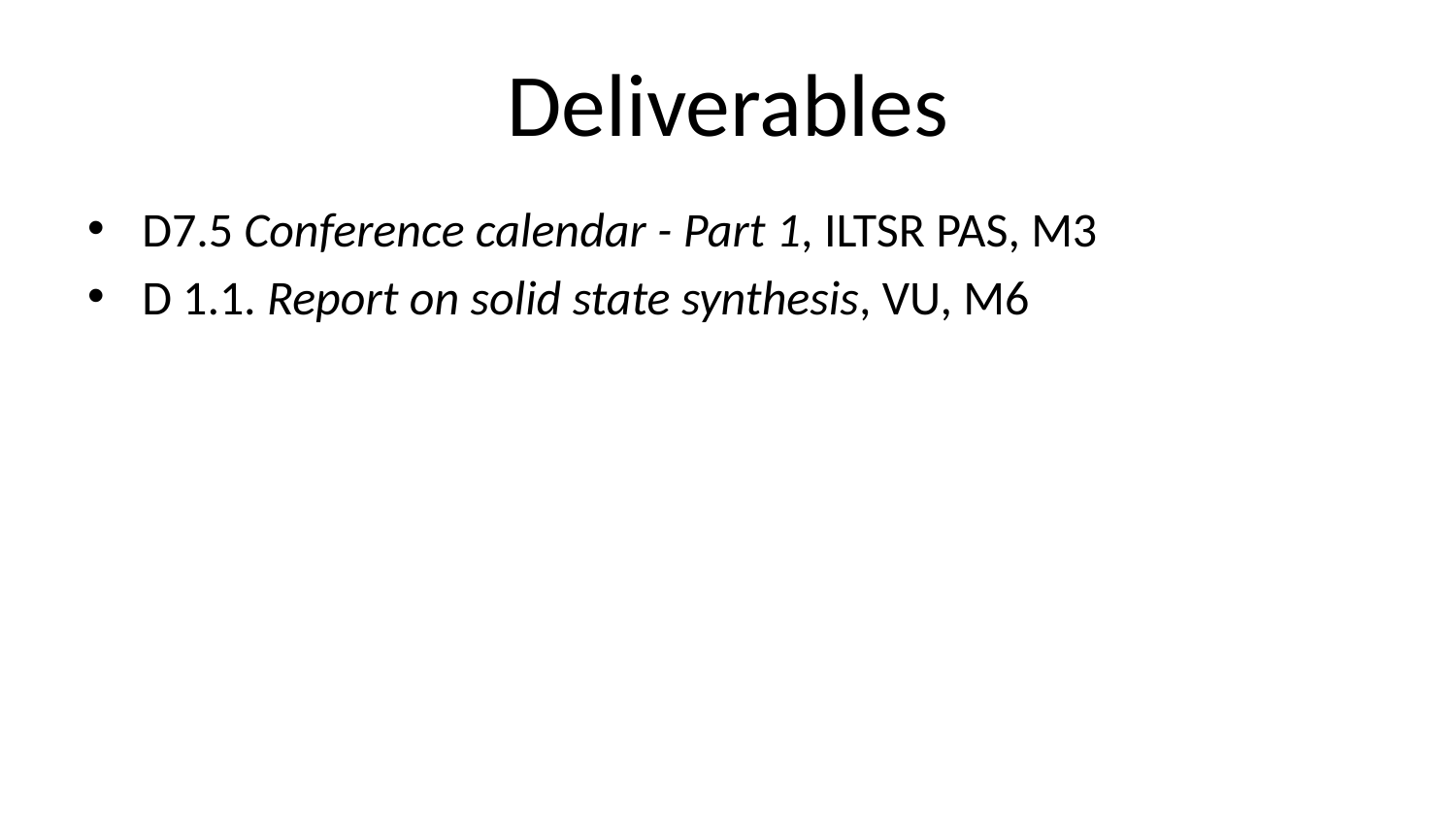

# Deliverables
D7.5 Conference calendar - Part 1, ILTSR PAS, M3
D 1.1. Report on solid state synthesis, VU, M6